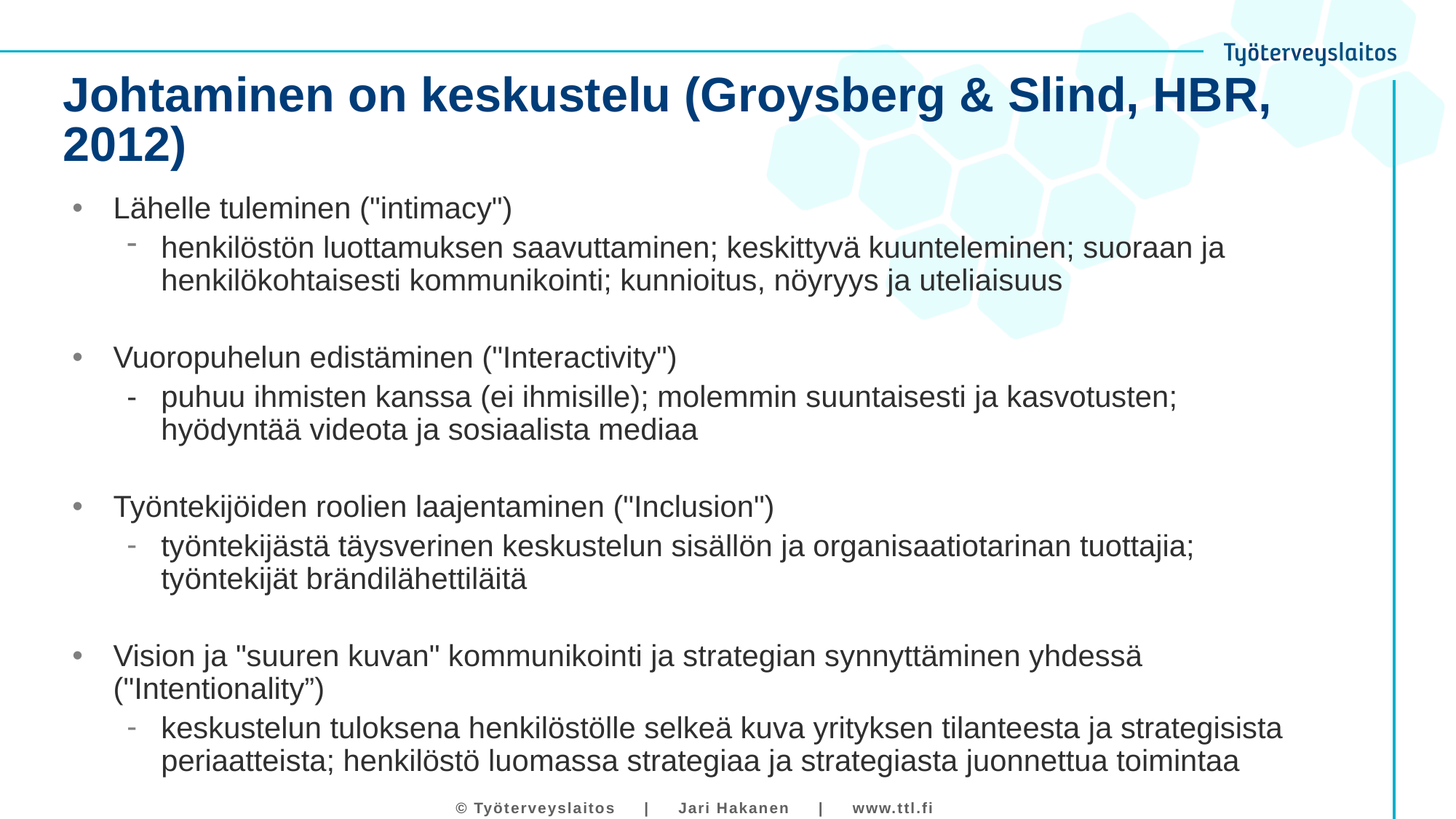

# Johtaminen on keskustelu (Groysberg & Slind, HBR, 2012)

Lähelle tuleminen ("intimacy")
henkilöstön luottamuksen saavuttaminen; keskittyvä kuunteleminen; suoraan ja henkilökohtaisesti kommunikointi; kunnioitus, nöyryys ja uteliaisuus

Vuoropuhelun edistäminen ("Interactivity")
-	puhuu ihmisten kanssa (ei ihmisille); molemmin suuntaisesti ja kasvotusten; hyödyntää videota ja sosiaalista mediaa

Työntekijöiden roolien laajentaminen ("Inclusion")
työntekijästä täysverinen keskustelun sisällön ja organisaatiotarinan tuottajia; työntekijät brändilähettiläitä

Vision ja "suuren kuvan" kommunikointi ja strategian synnyttäminen yhdessä ("Intentionality”)
keskustelun tuloksena henkilöstölle selkeä kuva yrityksen tilanteesta ja strategisista periaatteista; henkilöstö luomassa strategiaa ja strategiasta juonnettua toimintaa

© Työterveyslaitos     |     Jari Hakanen     |     www.ttl.fi